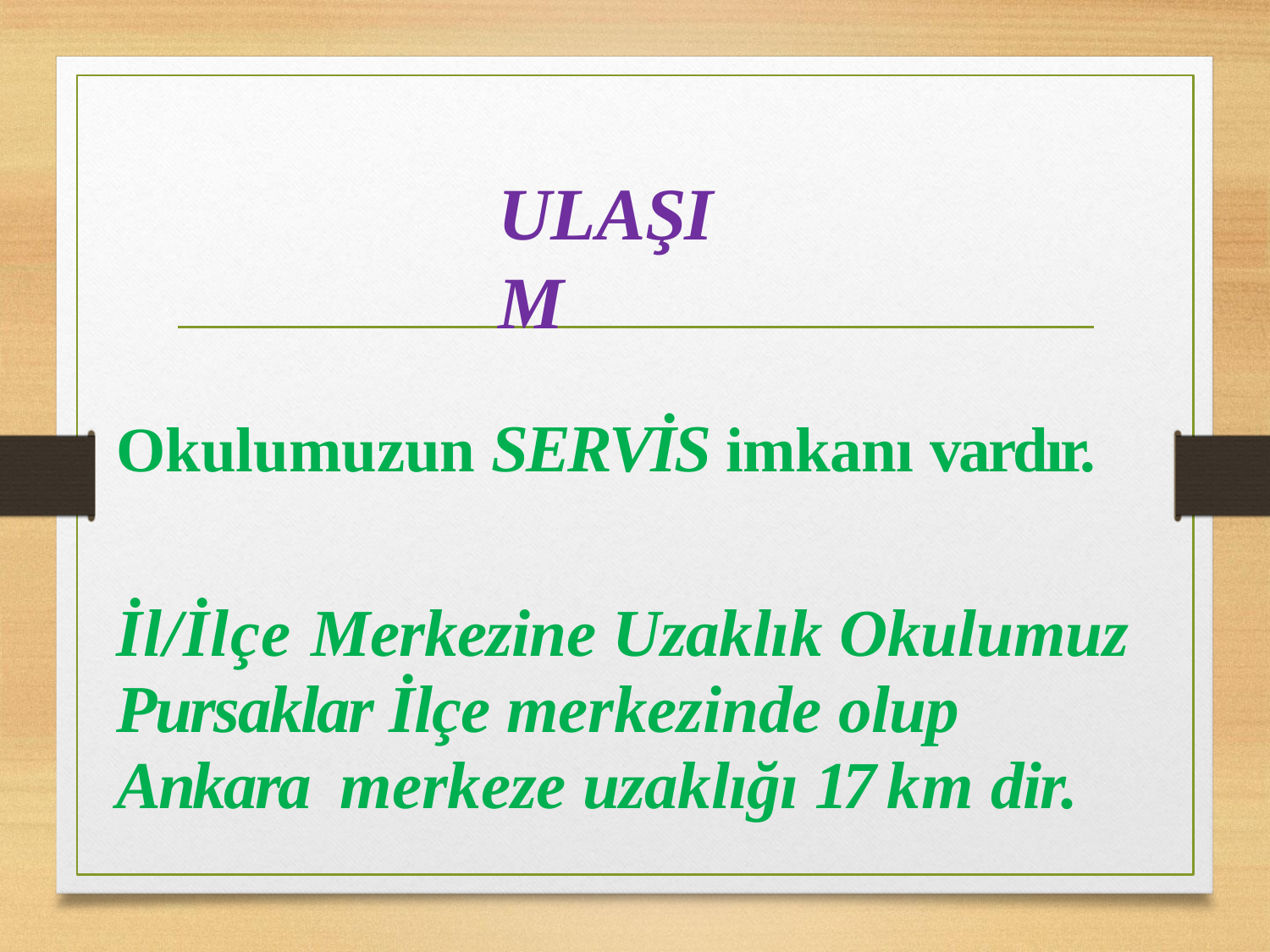

# ULAŞIM
Okulumuzun SERVİS imkanı vardır.

İl/İlçe Merkezine Uzaklık Okulumuz  Pursaklar İlçe merkezinde olup Ankara  merkeze uzaklığı 17 km dir.